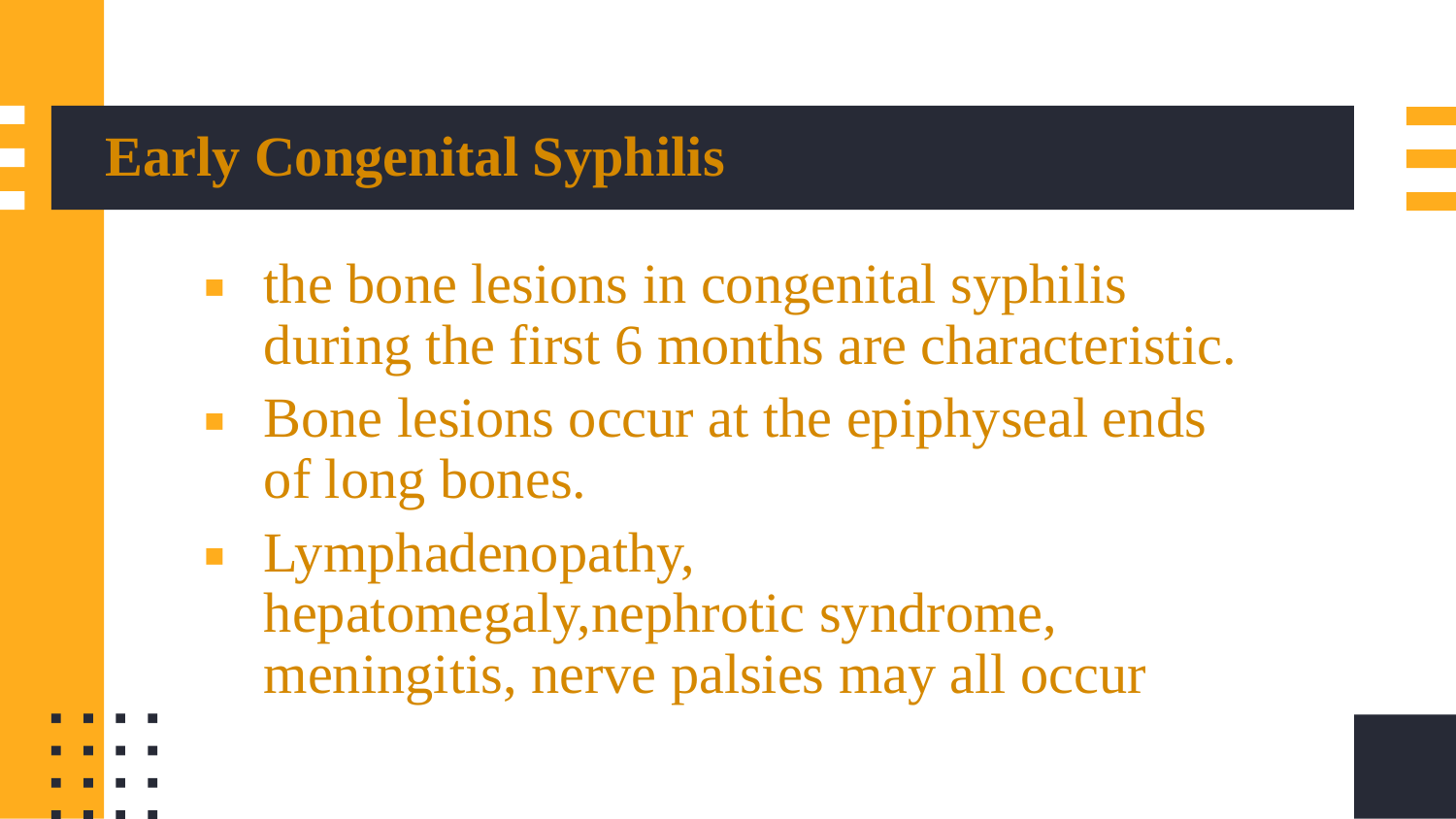

# Early Congenital Syphilis
the bone lesions in congenital syphilis during the first 6 months are characteristic.
Bone lesions occur at the epiphyseal ends of long bones.
Lymphadenopathy, hepatomegaly,nephrotic syndrome, meningitis, nerve palsies may all occur